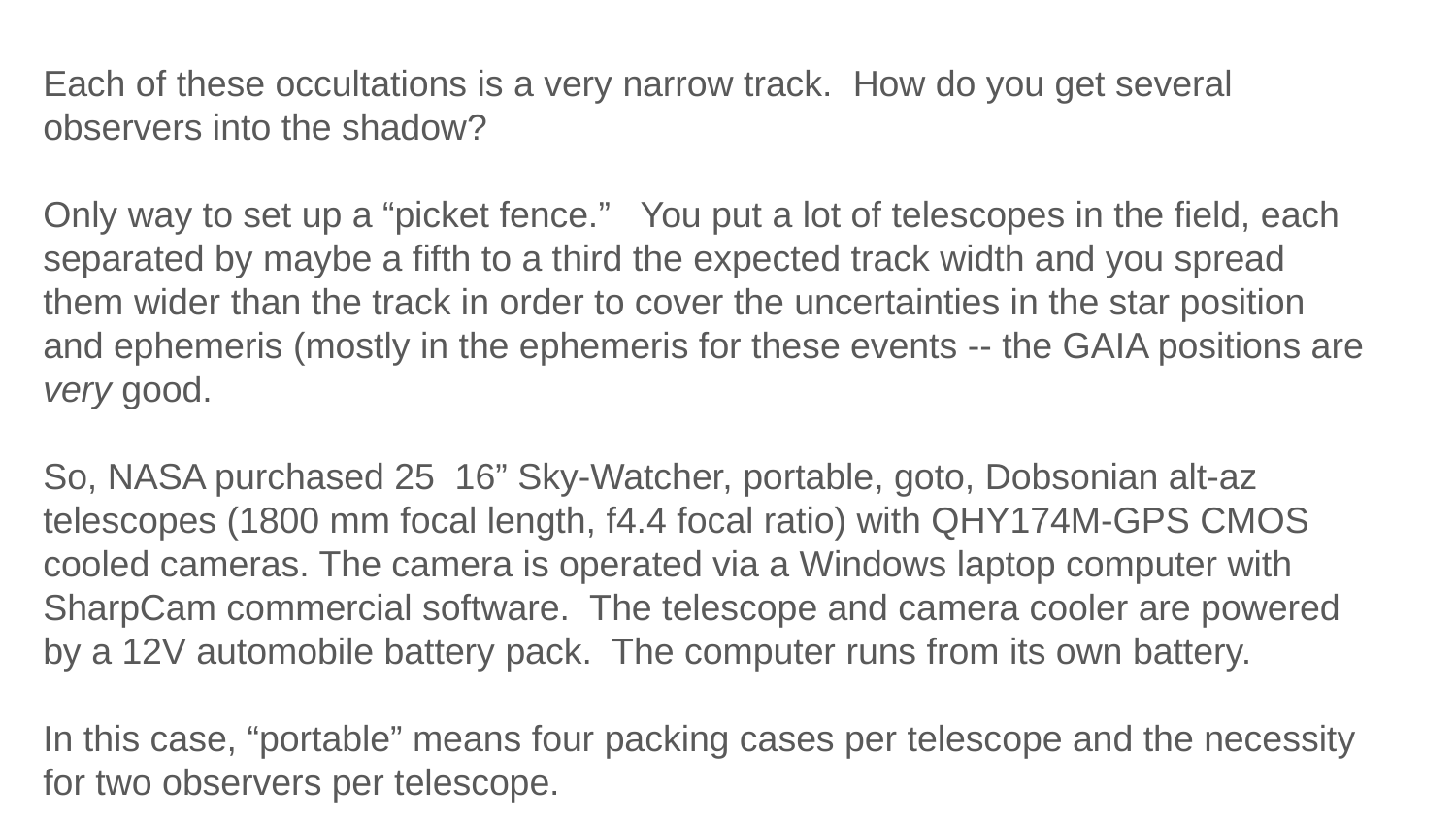

Each of these occultations is a very narrow track.  How do you get several observers into the shadow?

Only way to set up a “picket fence.”   You put a lot of telescopes in the field, each separated by maybe a fifth to a third the expected track width and you spread them wider than the track in order to cover the uncertainties in the star position and ephemeris (mostly in the ephemeris for these events -- the GAIA positions are very good.

So, NASA purchased 25  16” Sky-Watcher, portable, goto, Dobsonian alt-az telescopes (1800 mm focal length, f4.4 focal ratio) with QHY174M-GPS CMOS cooled cameras. The camera is operated via a Windows laptop computer with SharpCam commercial software.  The telescope and camera cooler are powered by a 12V automobile battery pack.  The computer runs from its own battery.

In this case, “portable” means four packing cases per telescope and the necessity for two observers per telescope.